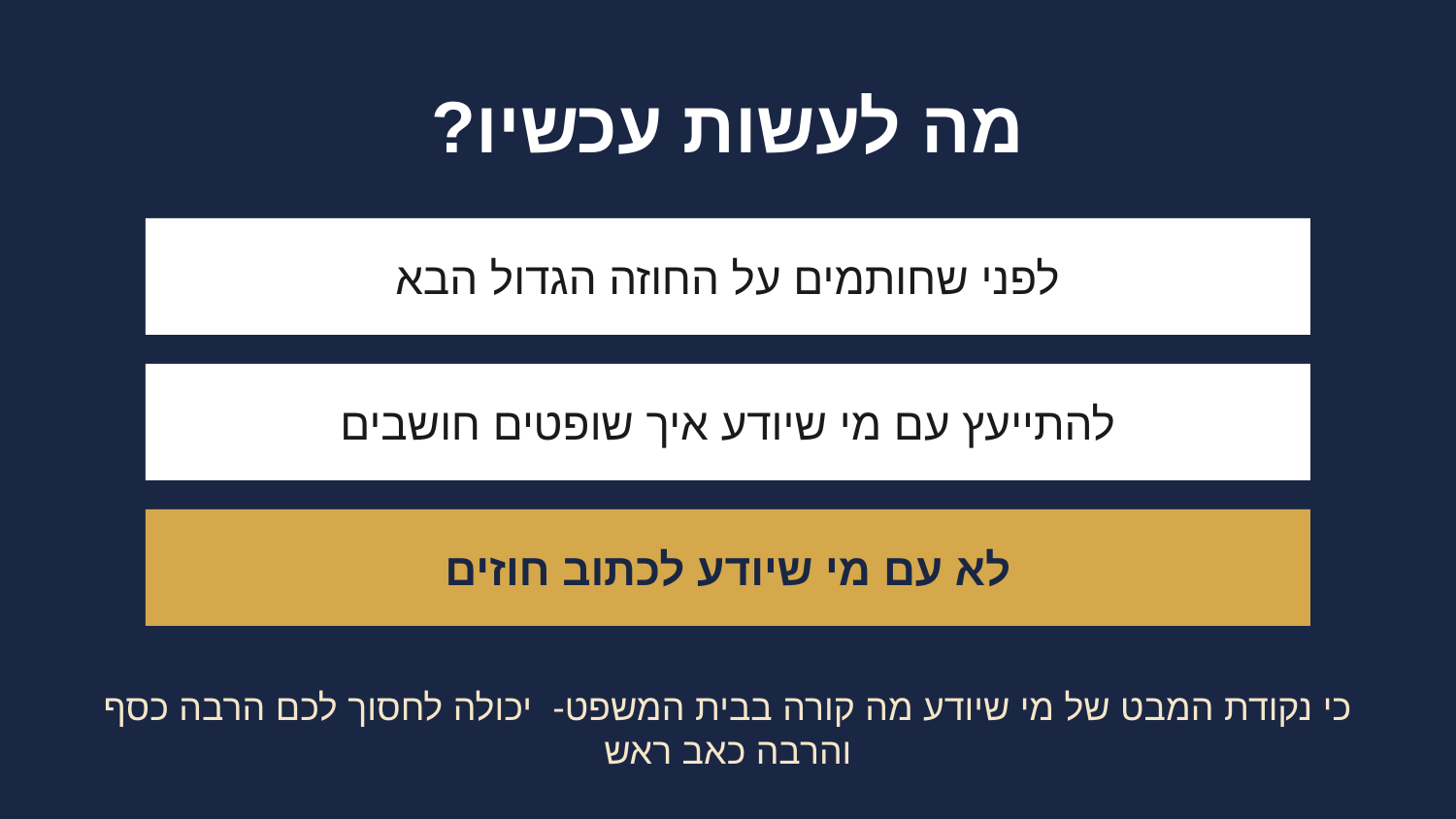

מה לעשות עכשיו?

לפני שחותמים על החוזה הגדול הבא

להתייעץ עם מי שיודע איך שופטים חושבים

לא עם מי שיודע לכתוב חוזים
כי נקודת המבט של מי שיודע מה קורה בבית המשפט-  יכולה לחסוך לכם הרבה כסף והרבה כאב ראש